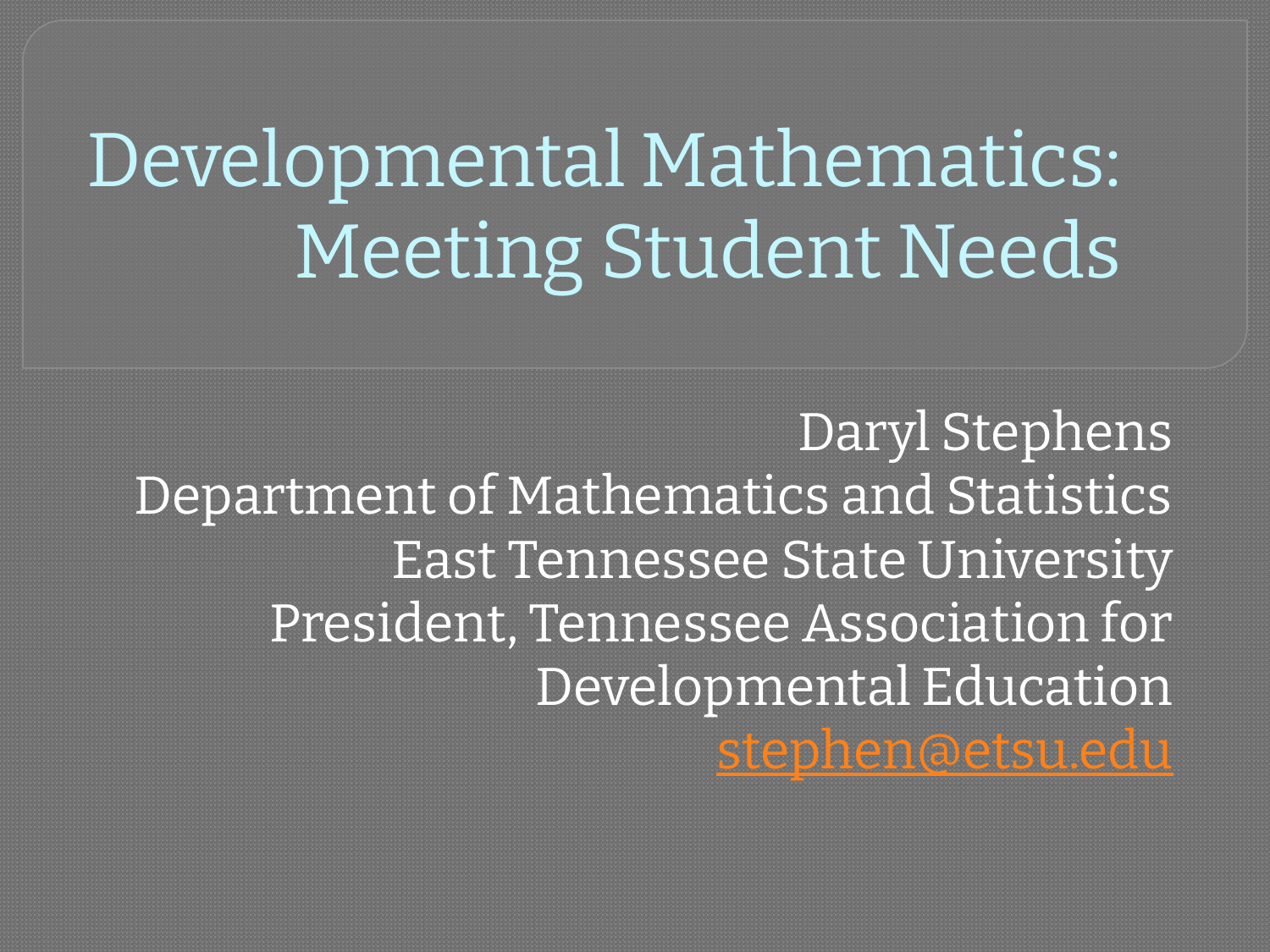

# Developmental Mathematics: Meeting Student Needs
Daryl Stephens
Department of Mathematics and Statistics
East Tennessee State University
President, Tennessee Association for Developmental Education
stephen@etsu.edu